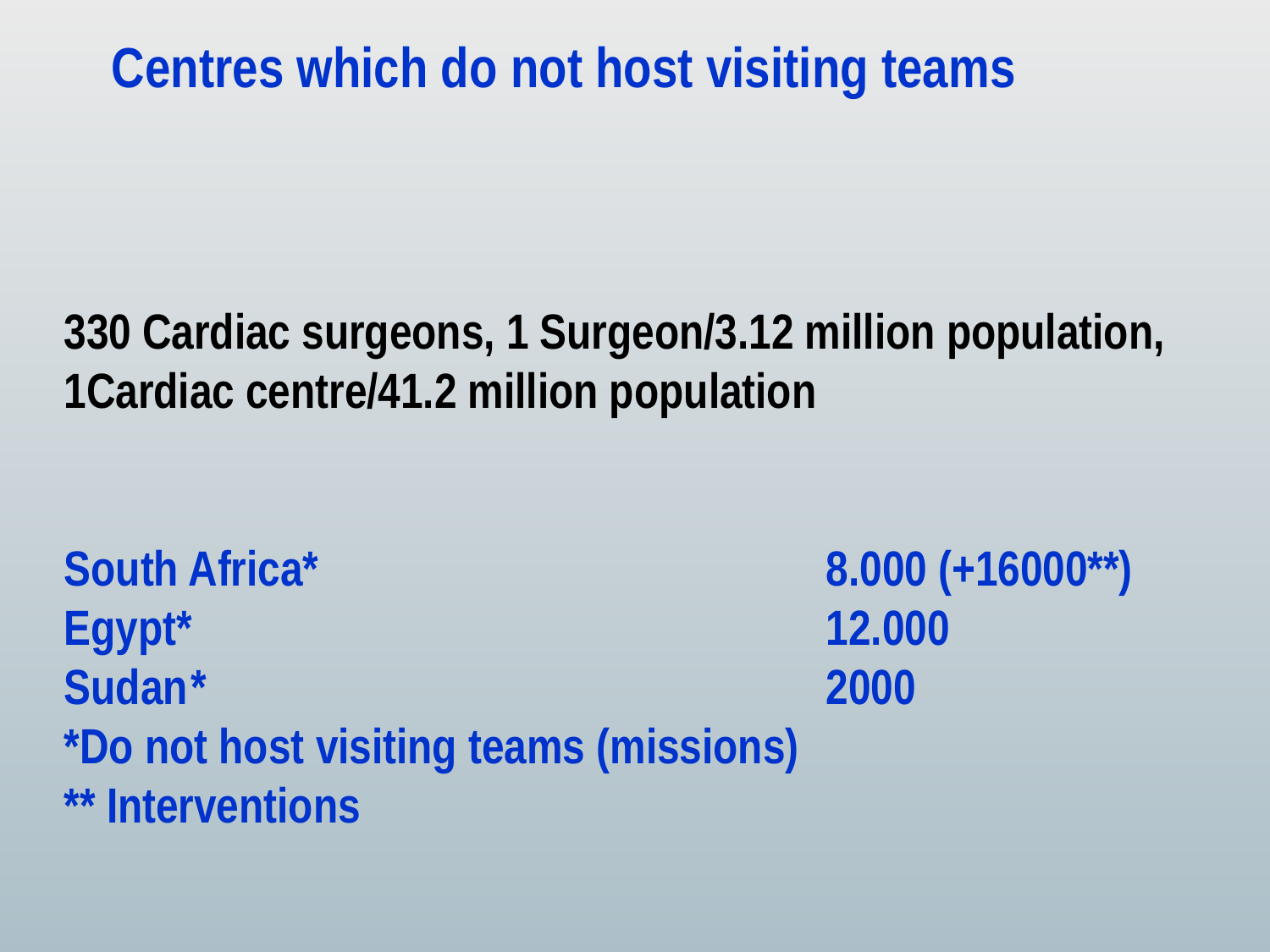

Centres which do not host visiting teams

330 Cardiac surgeons, 1 Surgeon/3.12 million population,
1Cardiac centre/41.2 million population

South Africa*				8.000 (+16000**)
Egypt*					12.000
Sudan	*					2000
*Do not host visiting teams (missions)
** Interventions